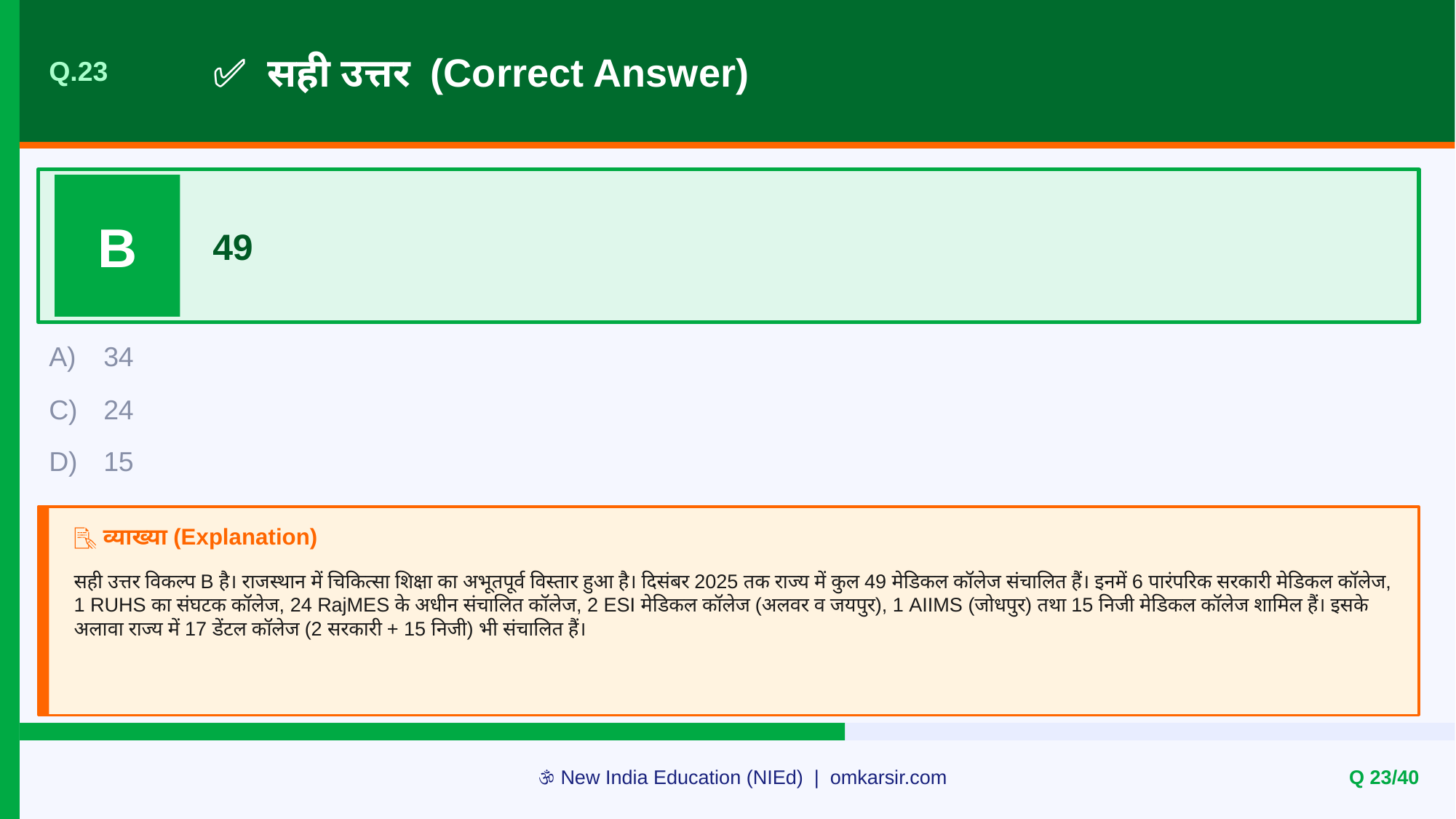

✅  सही उत्तर  (Correct Answer)
Q.23

B
49
A)
34
C)
24
D)
15

📝 व्याख्या (Explanation)
सही उत्तर विकल्प B है। राजस्थान में चिकित्सा शिक्षा का अभूतपूर्व विस्तार हुआ है। दिसंबर 2025 तक राज्य में कुल 49 मेडिकल कॉलेज संचालित हैं। इनमें 6 पारंपरिक सरकारी मेडिकल कॉलेज, 1 RUHS का संघटक कॉलेज, 24 RajMES के अधीन संचालित कॉलेज, 2 ESI मेडिकल कॉलेज (अलवर व जयपुर), 1 AIIMS (जोधपुर) तथा 15 निजी मेडिकल कॉलेज शामिल हैं। इसके अलावा राज्य में 17 डेंटल कॉलेज (2 सरकारी + 15 निजी) भी संचालित हैं।

🕉️ New India Education (NIEd)  |  omkarsir.com
Q 23/40